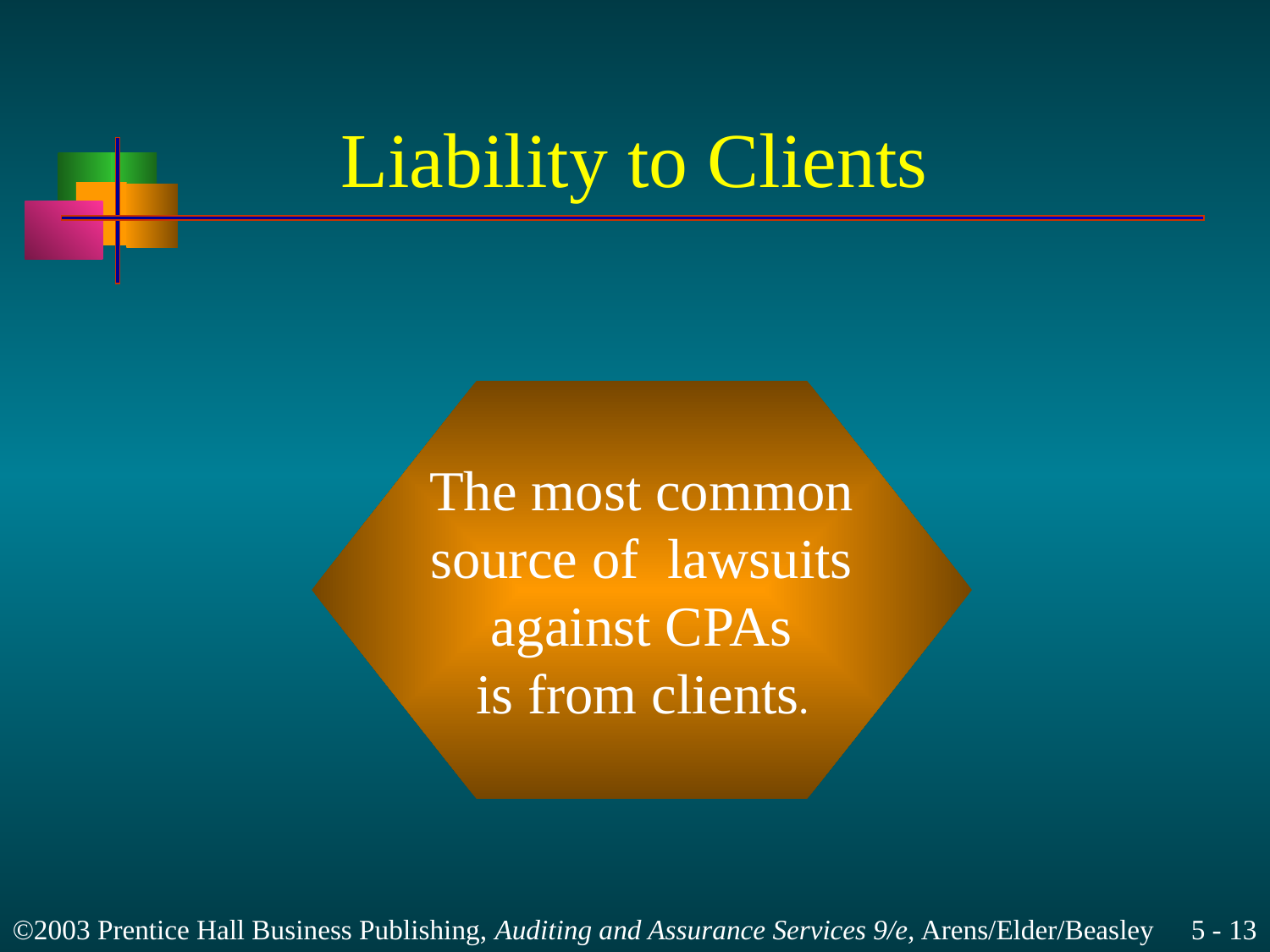

# Liability to Clients
The most common
source of  lawsuits
against CPAs
is from clients.